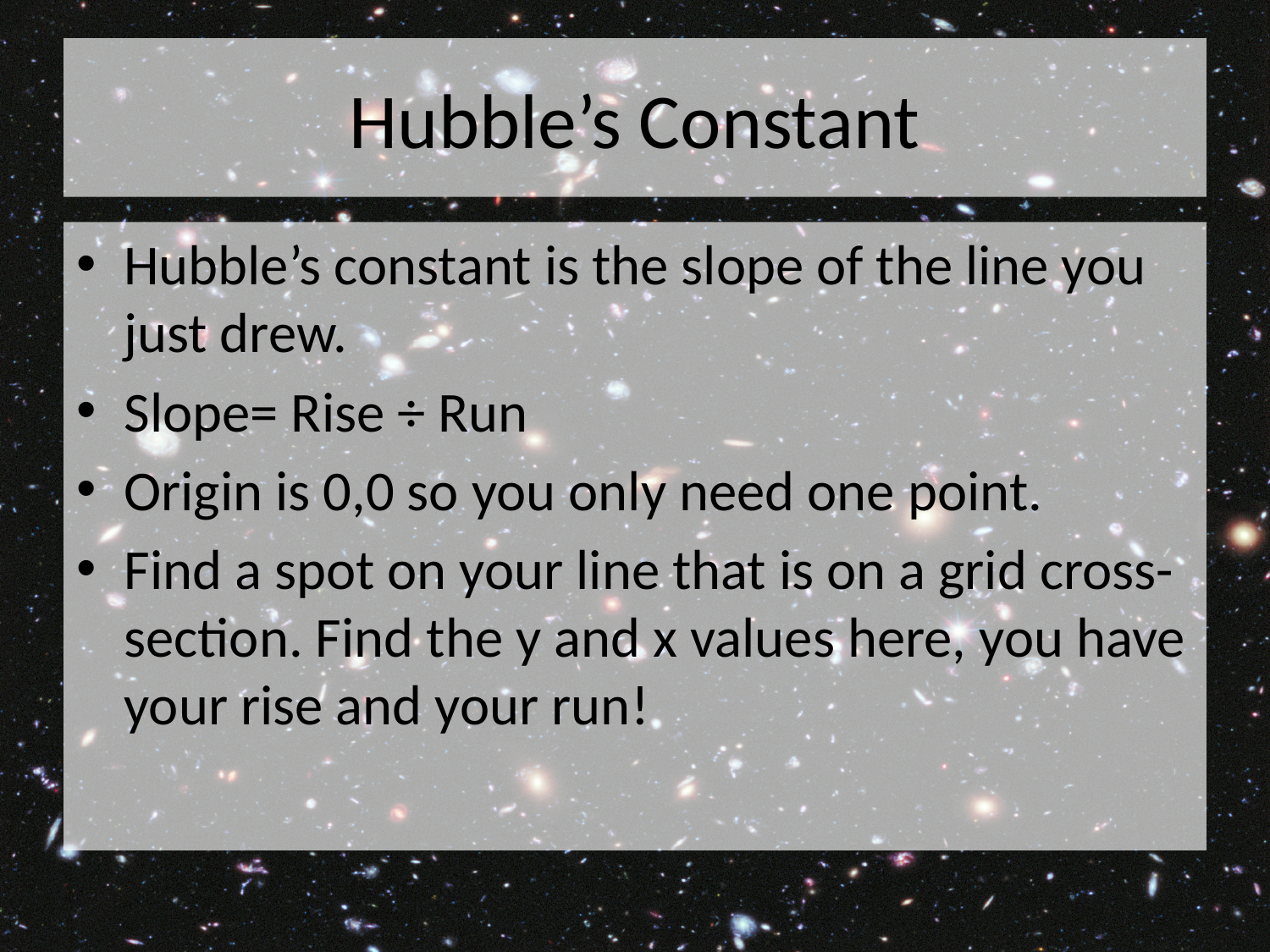

# Hubble’s Constant
Hubble’s constant is the slope of the line you just drew.
Slope= Rise ÷ Run
Origin is 0,0 so you only need one point.
Find a spot on your line that is on a grid cross-section. Find the y and x values here, you have your rise and your run!